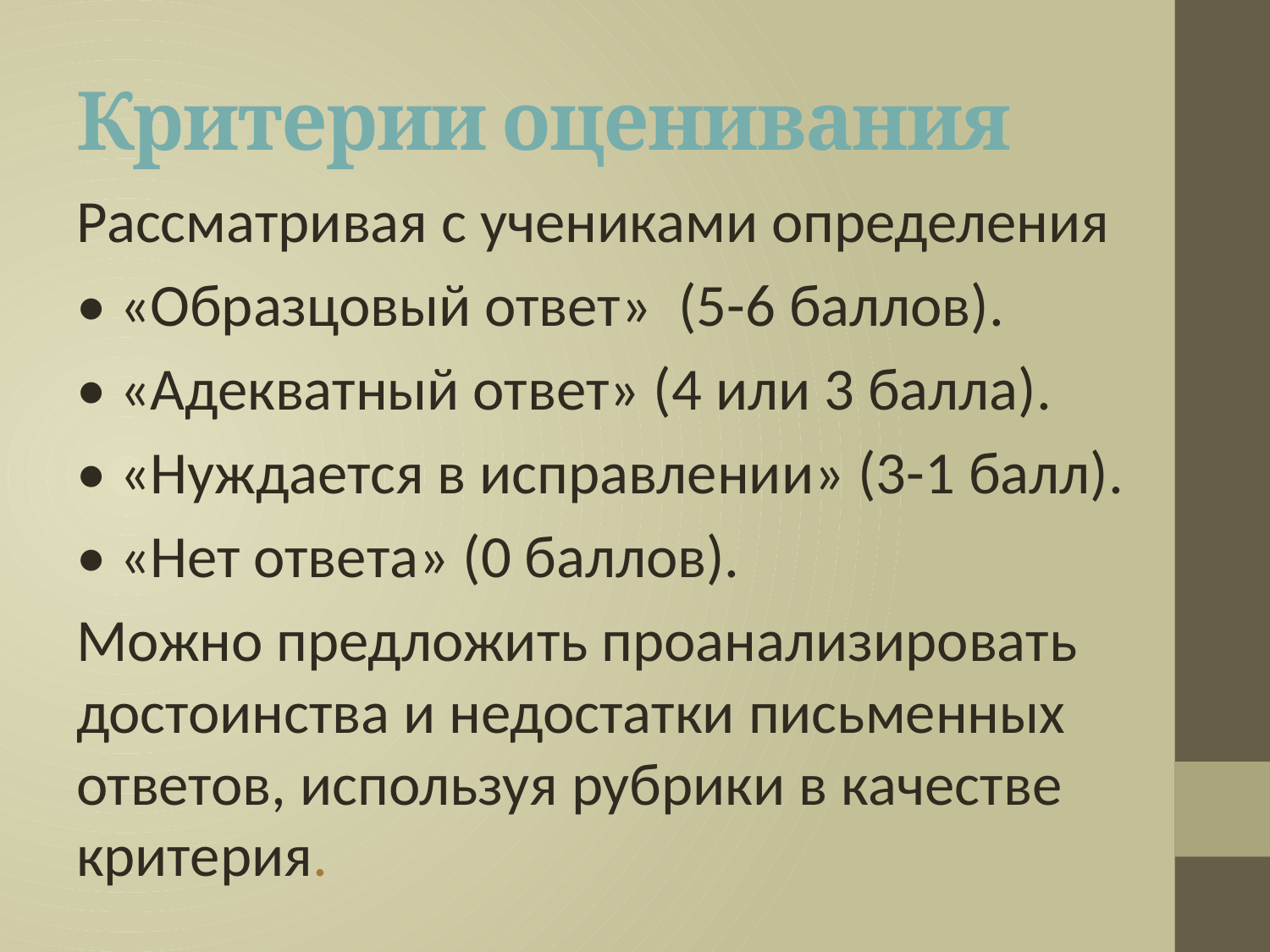

# Критерии оценивания
Рассматривая с учениками определения
• «Образцовый ответ»  (5-6 баллов).
• «Адекватный ответ» (4 или 3 балла).
• «Нуждается в исправлении» (3-1 балл).
• «Нет ответа» (0 баллов).
Можно предложить проанализировать достоинства и недостатки письменных ответов, используя рубрики в качестве критерия.